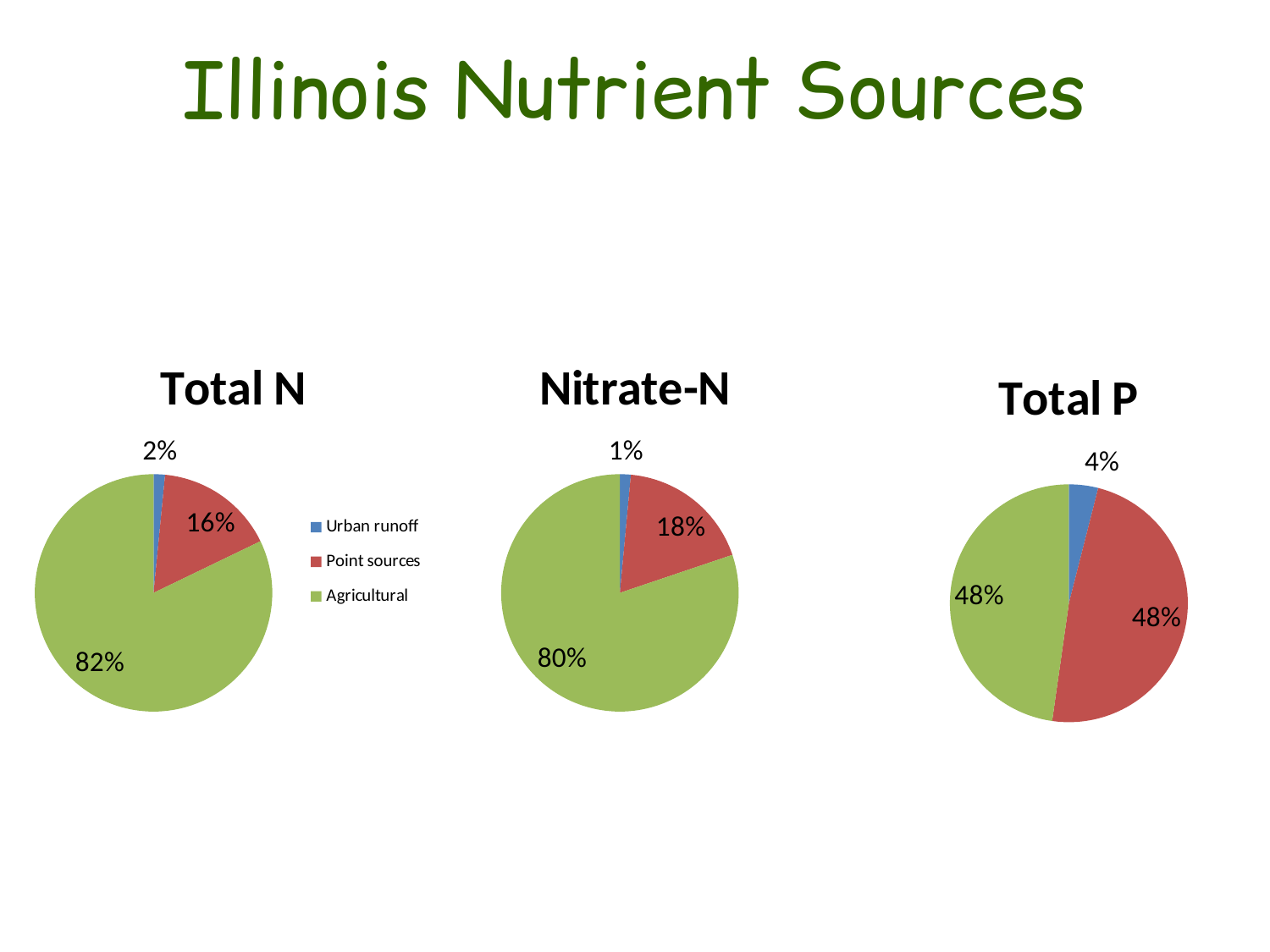

# Illinois Nutrient Sources

### Chart:

| Category | Total N |
|---|---|
| Urban runoff | 1.5505091308047316 |
| Point sources | 16.28731343283582 |
| Agricultural | 82.16217743635944 |

### Chart:

| Category | Total N | Nitrate-N |
|---|---|---|
| Urban runoff | 1.5505091308047316 | 1.4754044988150488 |
| Point sources | 16.28731343283582 | 18.341463414634145 |
| Agricultural | 82.16217743635944 | 80.18313208655081 |

### Chart:

| Category | Total P |
|---|---|
| Urban runoff | 3.9790056079999996 |
| Point sources | 48.266666666666666 |
| Agricultural | 47.754327725333326 |